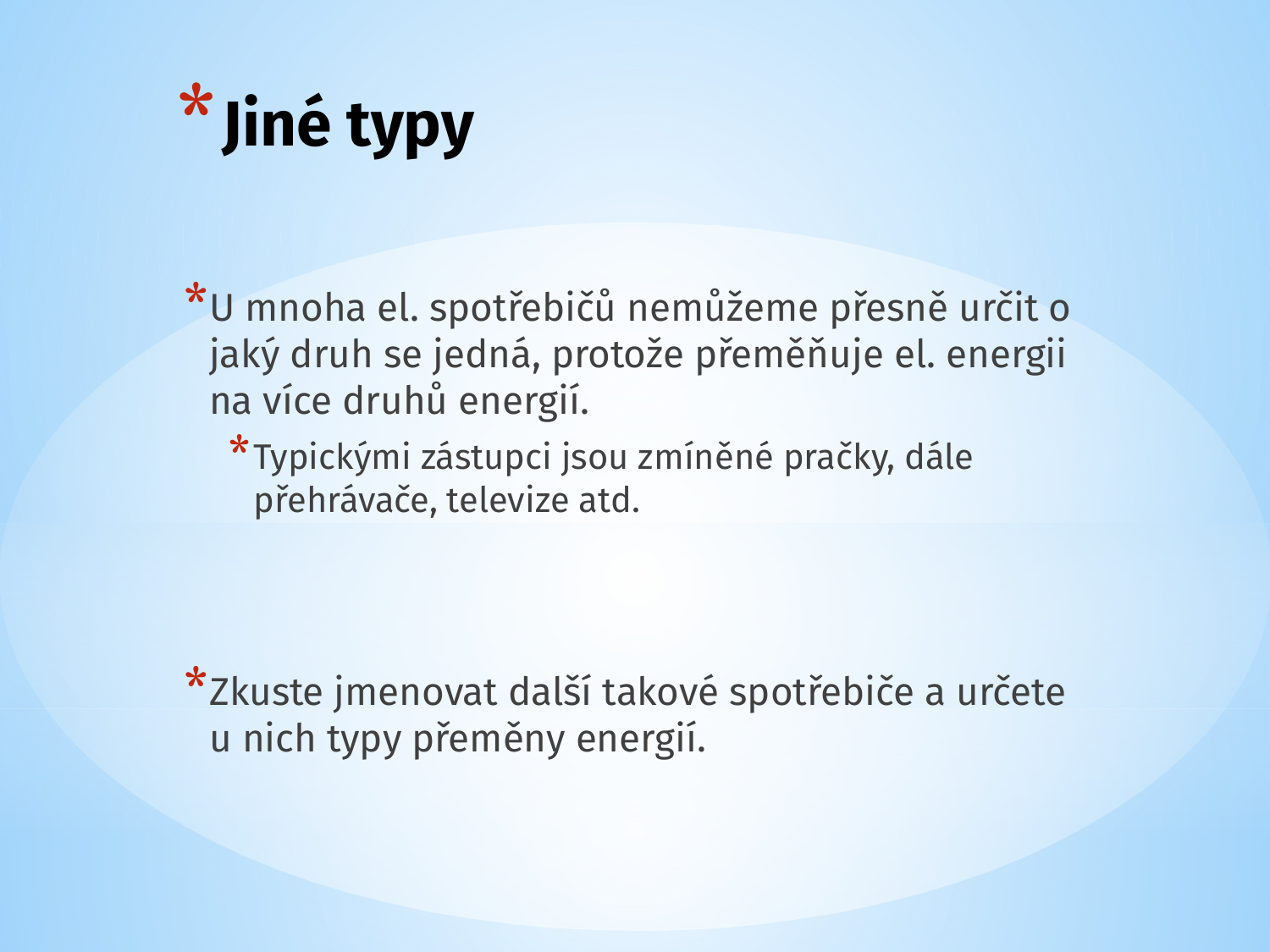

# Jiné typy
U mnoha el. spotřebičů nemůžeme přesně určit o jaký druh se jedná, protože přeměňuje el. energii na více druhů energií.
Typickými zástupci jsou zmíněné pračky, dále přehrávače, televize atd.

Zkuste jmenovat další takové spotřebiče a určete u nich typy přeměny energií.